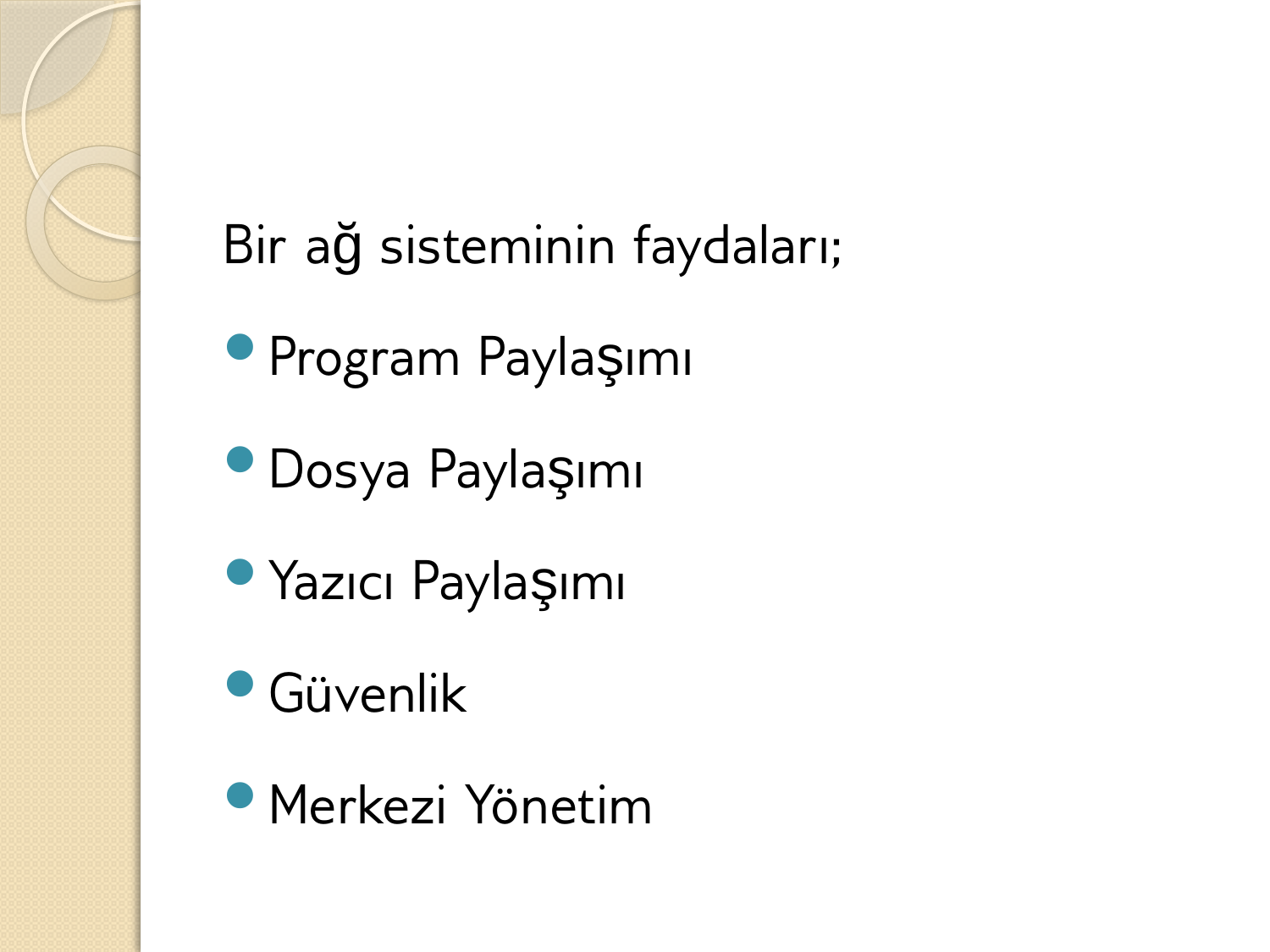

#
Bir ağ sisteminin faydaları;
Program Paylaşımı
Dosya Paylaşımı
Yazıcı Paylaşımı
Güvenlik
Merkezi Yönetim